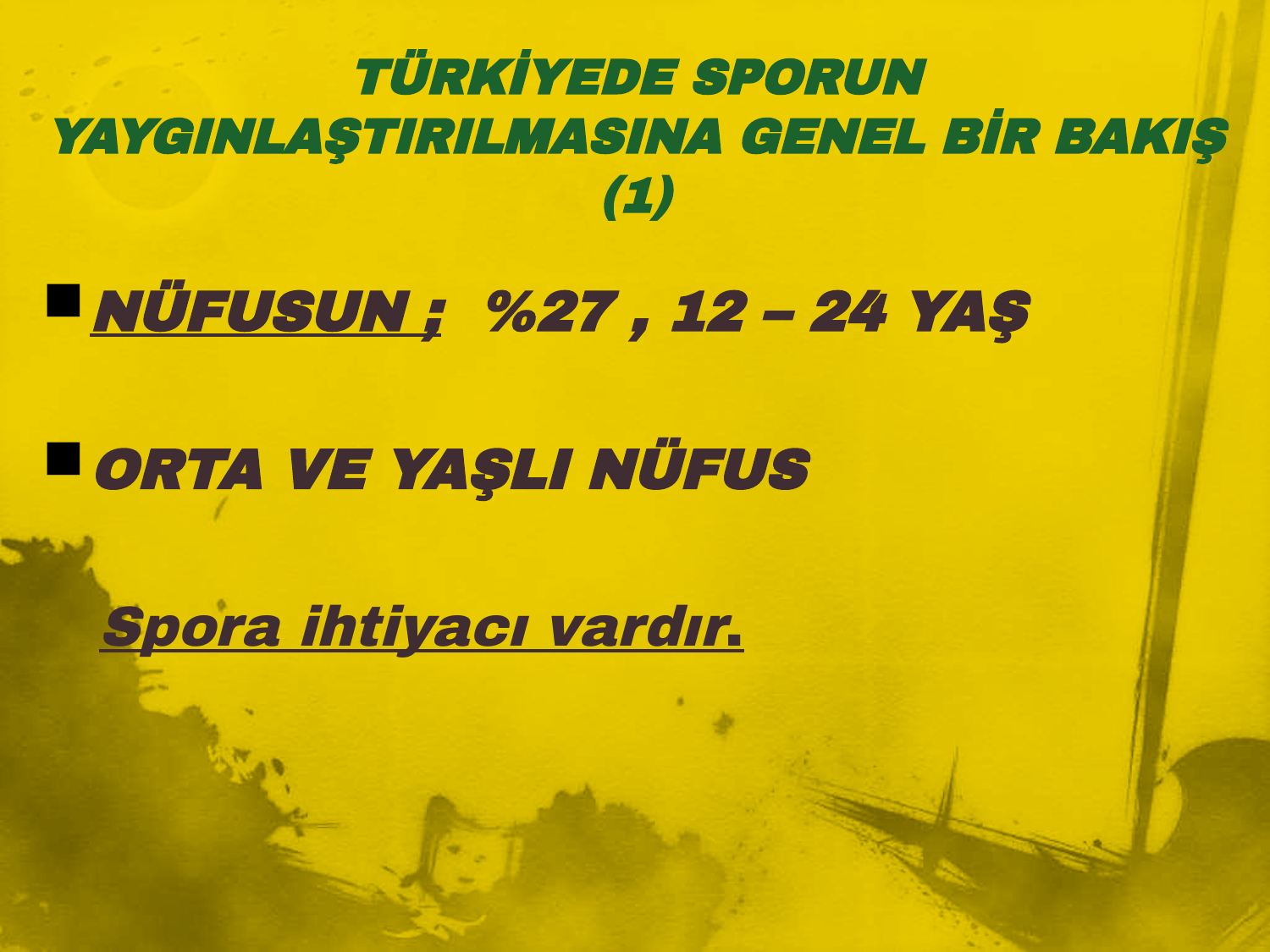

# TÜRKİYEDE SPORUN YAYGINLAŞTIRILMASINA GENEL BİR BAKIŞ (1)
NÜFUSUN ;  %27 , 12 – 24 YAŞ

ORTA VE YAŞLI NÜFUS

   Spora ihtiyacı vardır.